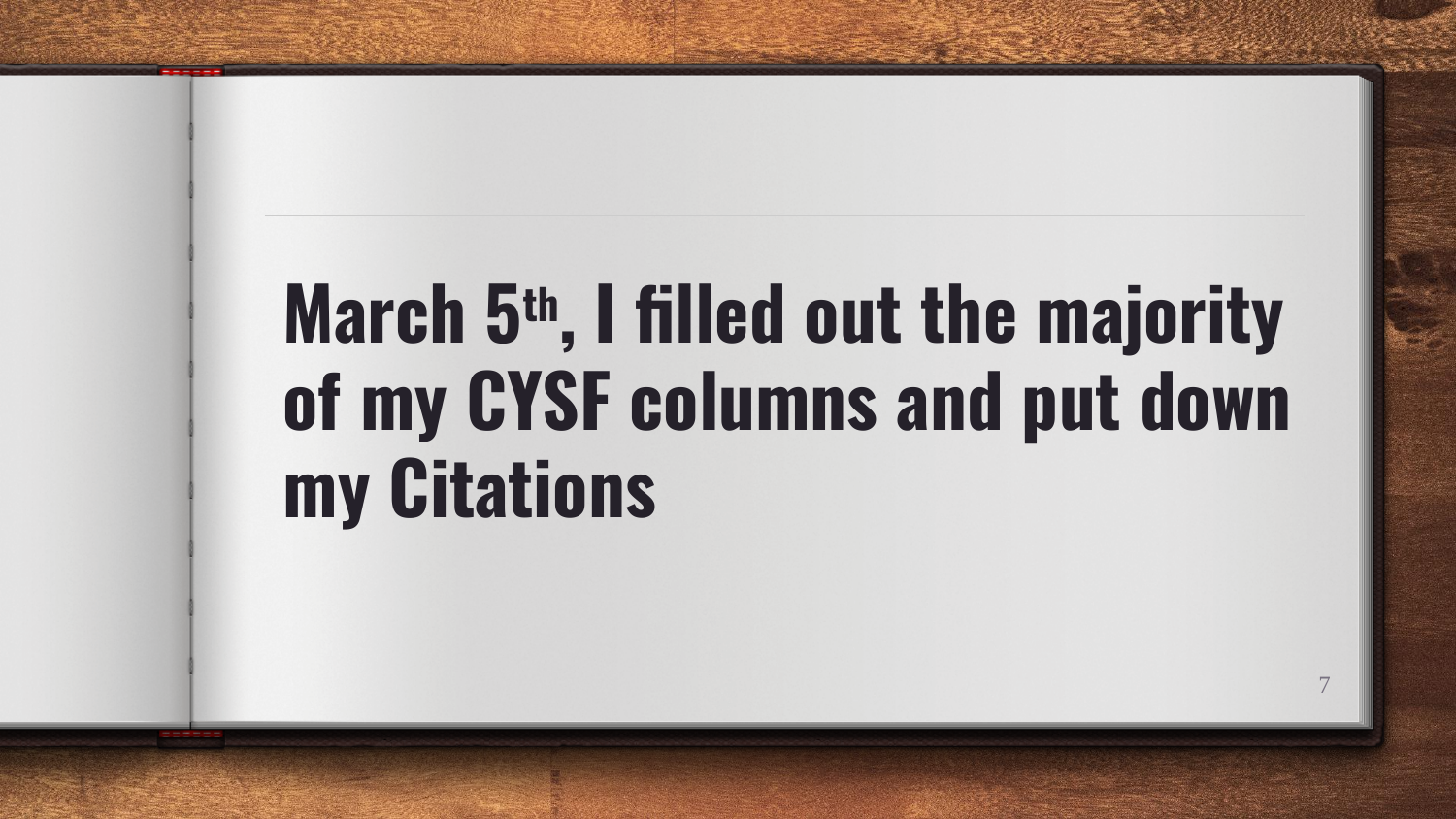

# March 5th, I filled out the majority of my CYSF columns and put down my Citations
7